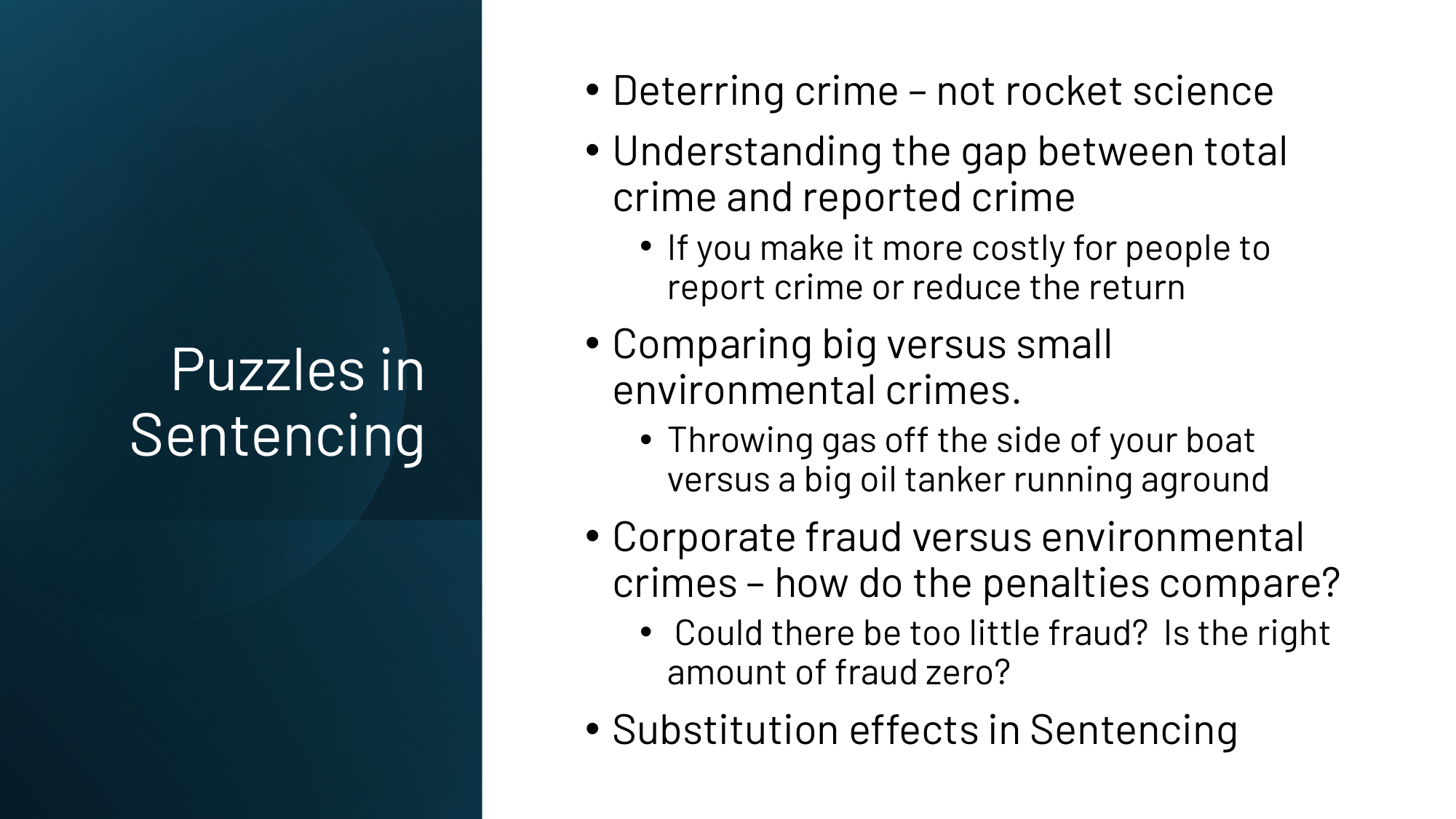

Deterring crime – not rocket science
Understanding the gap between total crime and reported crime
If you make it more costly for people to report crime or reduce the return
Comparing big versus small environmental crimes.
Throwing gas off the side of your boat versus a big oil tanker running aground
Corporate fraud versus environmental crimes – how do the penalties compare?
 Could there be too little fraud?  Is the right amount of fraud zero?
Substitution effects in Sentencing
# Puzzles in Sentencing